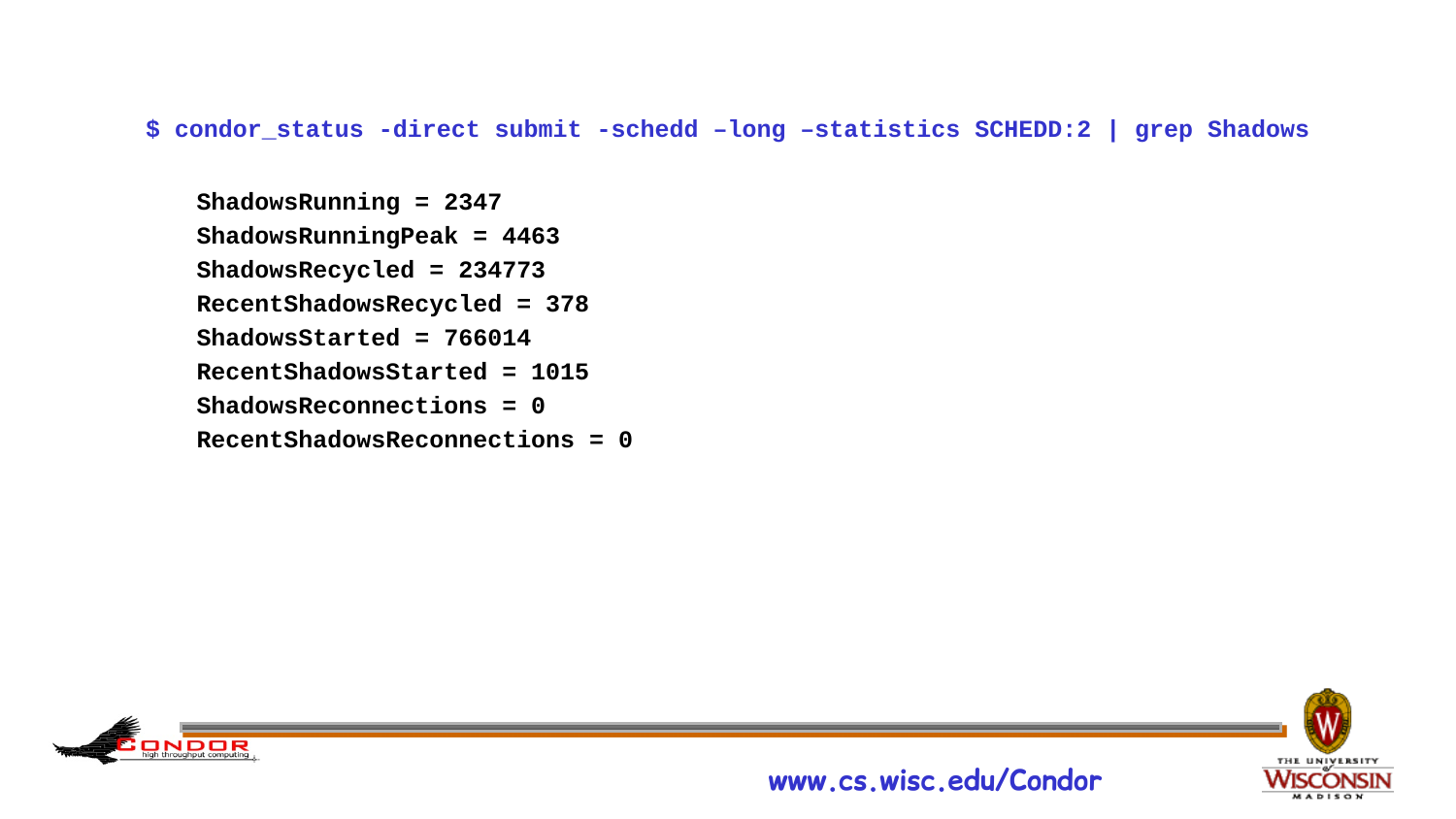

# $ condor_status -direct submit -schedd –long –statistics SCHEDD:2 | grep Shadows
ShadowsRunning = 2347
ShadowsRunningPeak = 4463
ShadowsRecycled = 234773
RecentShadowsRecycled = 378
ShadowsStarted = 766014
RecentShadowsStarted = 1015
ShadowsReconnections = 0
RecentShadowsReconnections = 0